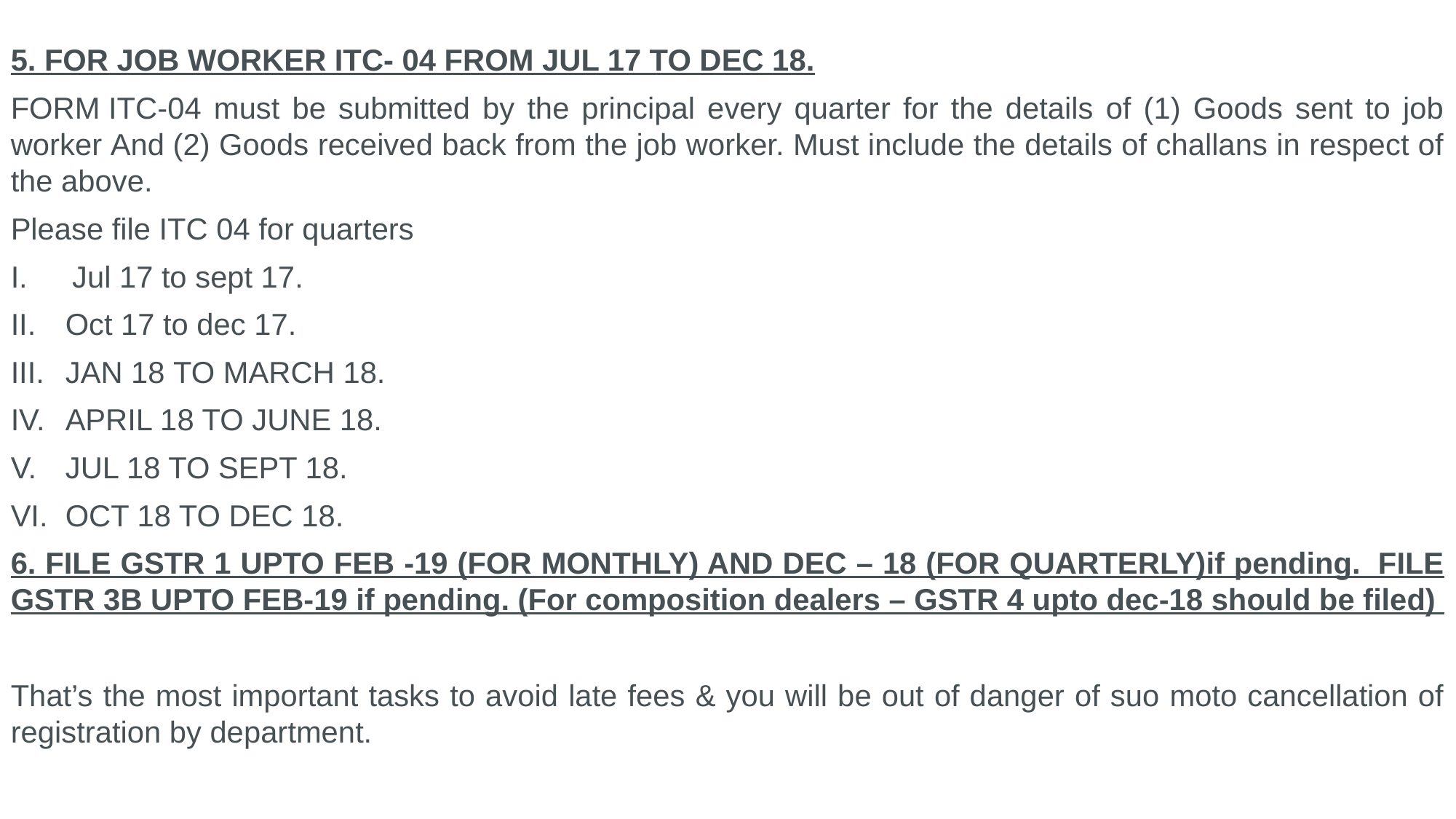

5. FOR JOB WORKER ITC- 04 FROM JUL 17 TO DEC 18.
FORM ITC-04 must be submitted by the principal every quarter for the details of (1) Goods sent to job worker And (2) Goods received back from the job worker. Must include the details of challans in respect of the above.
Please file ITC 04 for quarters
Jul 17 to sept 17.
Oct 17 to dec 17.
JAN 18 TO MARCH 18.
APRIL 18 TO JUNE 18.
JUL 18 TO SEPT 18.
OCT 18 TO DEC 18.
6. FILE GSTR 1 UPTO FEB -19 (FOR MONTHLY) AND DEC – 18 (FOR QUARTERLY)if pending.  FILE GSTR 3B UPTO FEB-19 if pending. (For composition dealers – GSTR 4 upto dec-18 should be filed)

That’s the most important tasks to avoid late fees & you will be out of danger of suo moto cancellation of registration by department.